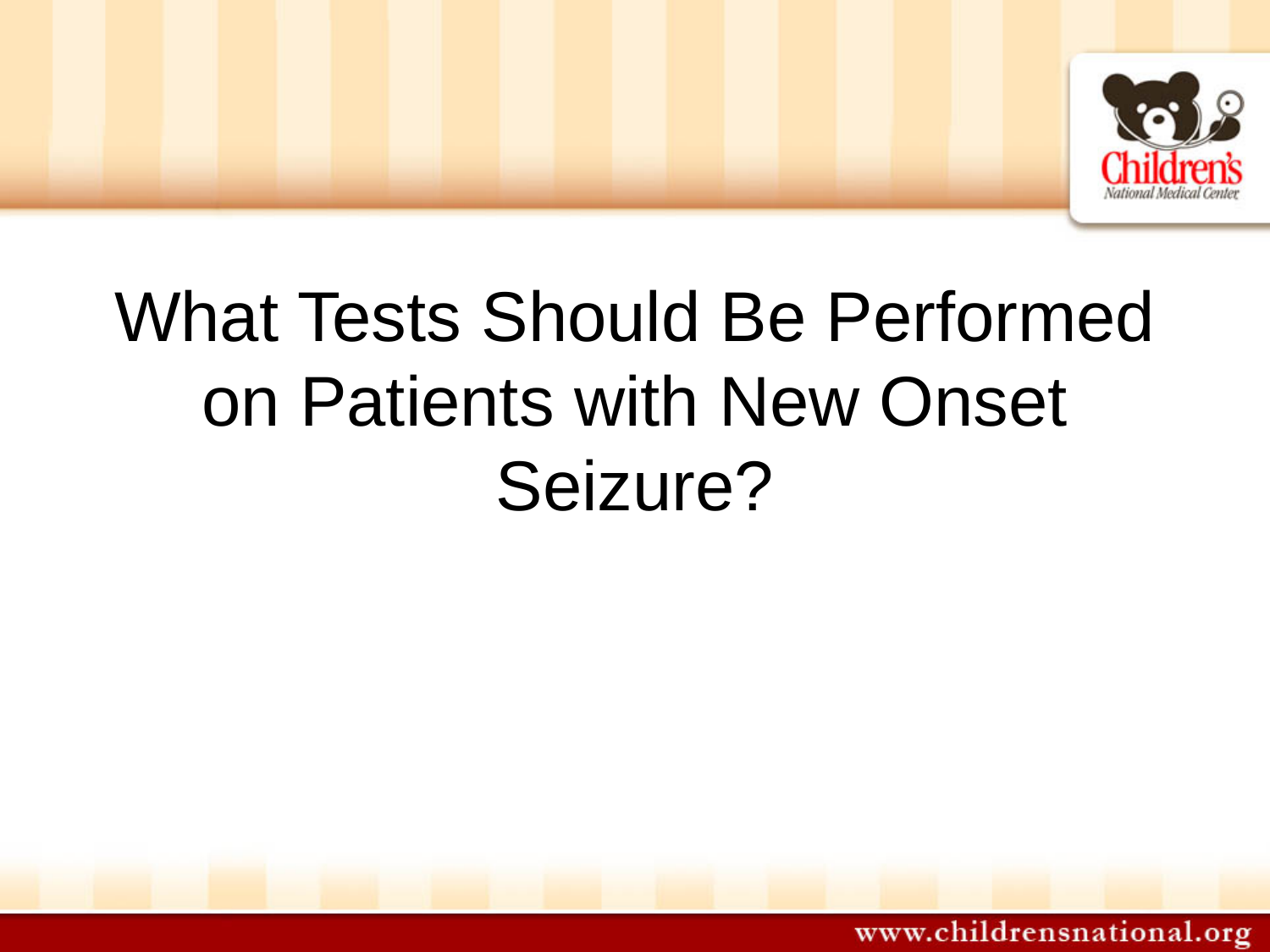

# What Tests Should Be Performed on Patients with New Onset Seizure?